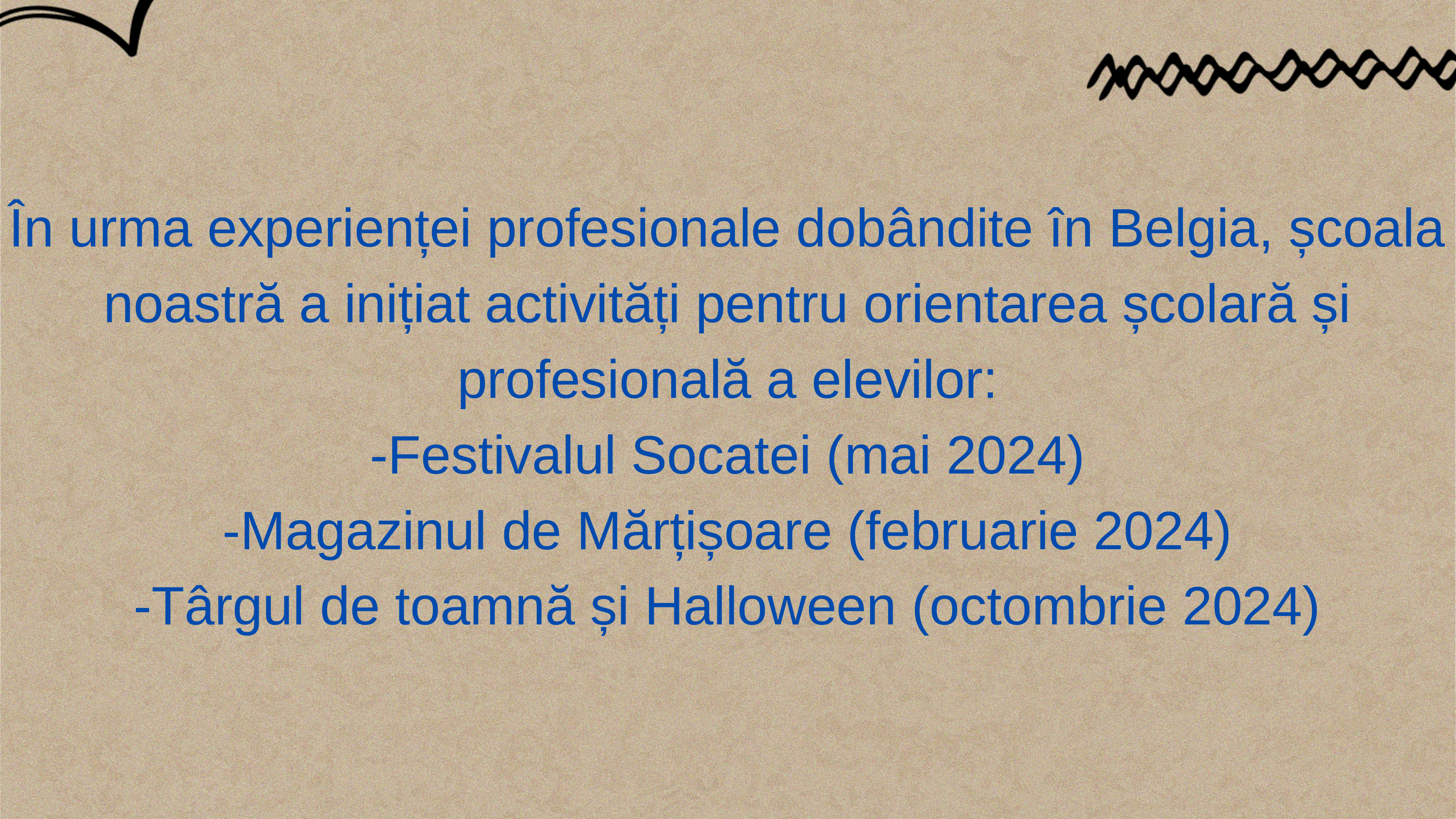

În urma experienței profesionale dobândite în Belgia, școala noastră a inițiat activități pentru orientarea școlară și profesională a elevilor:
-Festivalul Socatei (mai 2024)
-Magazinul de Mărțișoare (februarie 2024)
-Târgul de toamnă și Halloween (octombrie 2024)